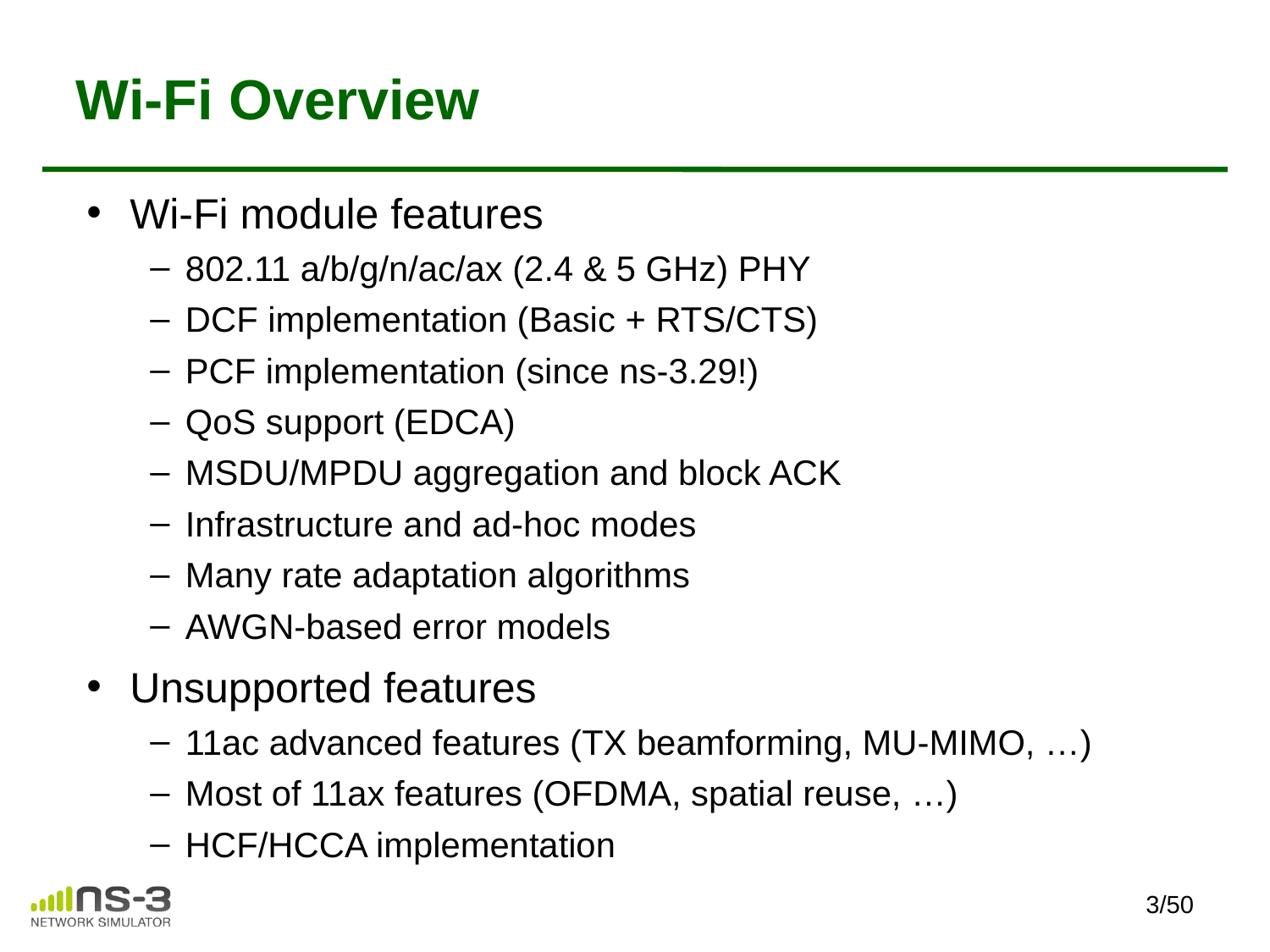

# Wi-Fi Overview
Wi-Fi module features
802.11 a/b/g/n/ac/ax (2.4 & 5 GHz) PHY
DCF implementation (Basic + RTS/CTS)
PCF implementation (since ns-3.29!)
QoS support (EDCA)
MSDU/MPDU aggregation and block ACK
Infrastructure and ad-hoc modes
Many rate adaptation algorithms
AWGN-based error models
Unsupported features
11ac advanced features (TX beamforming, MU-MIMO, …)
Most of 11ax features (OFDMA, spatial reuse, …)
HCF/HCCA implementation
3/50